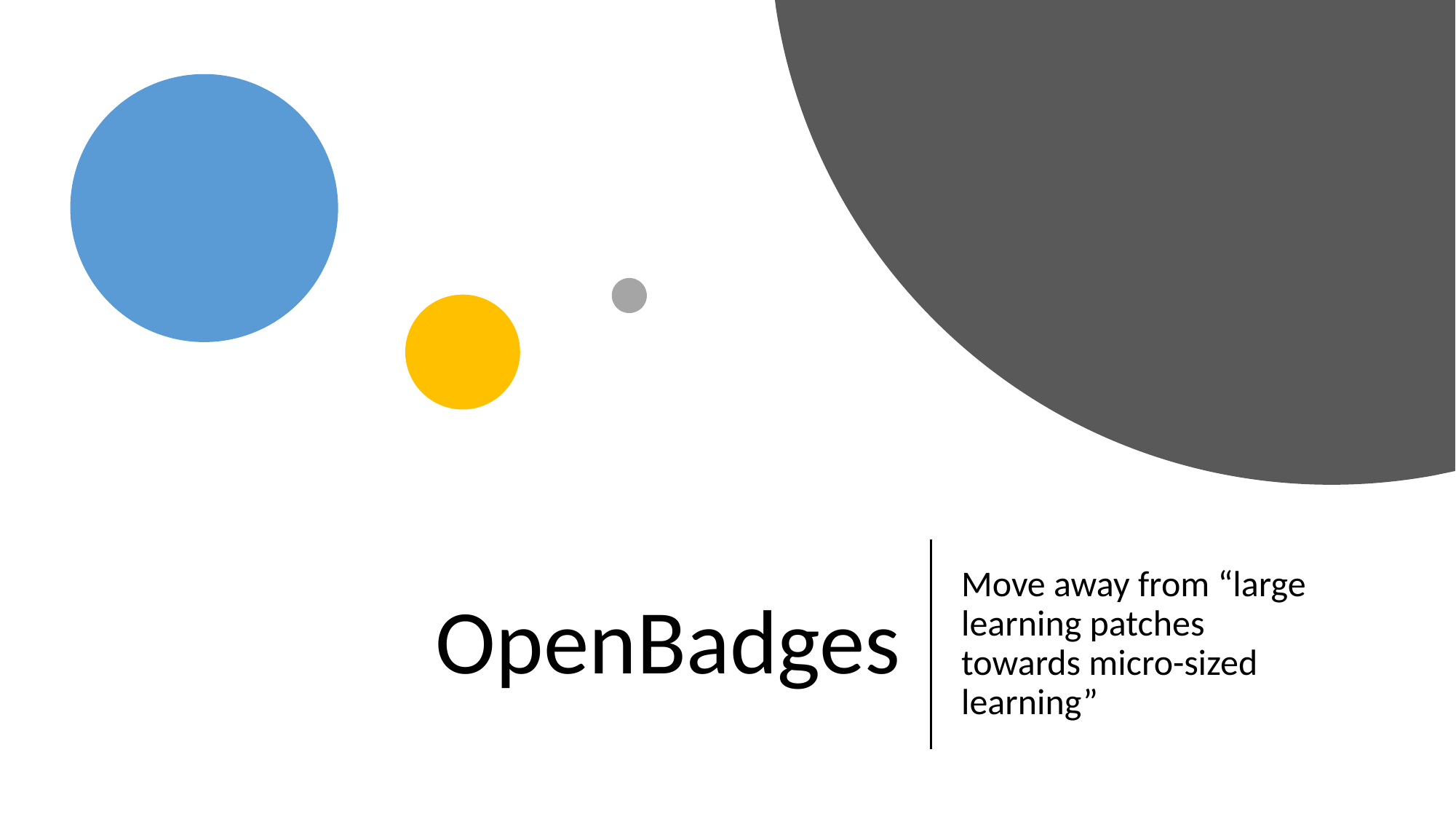

# OpenBadges
Move away from “large learning patches towards micro-sized learning”